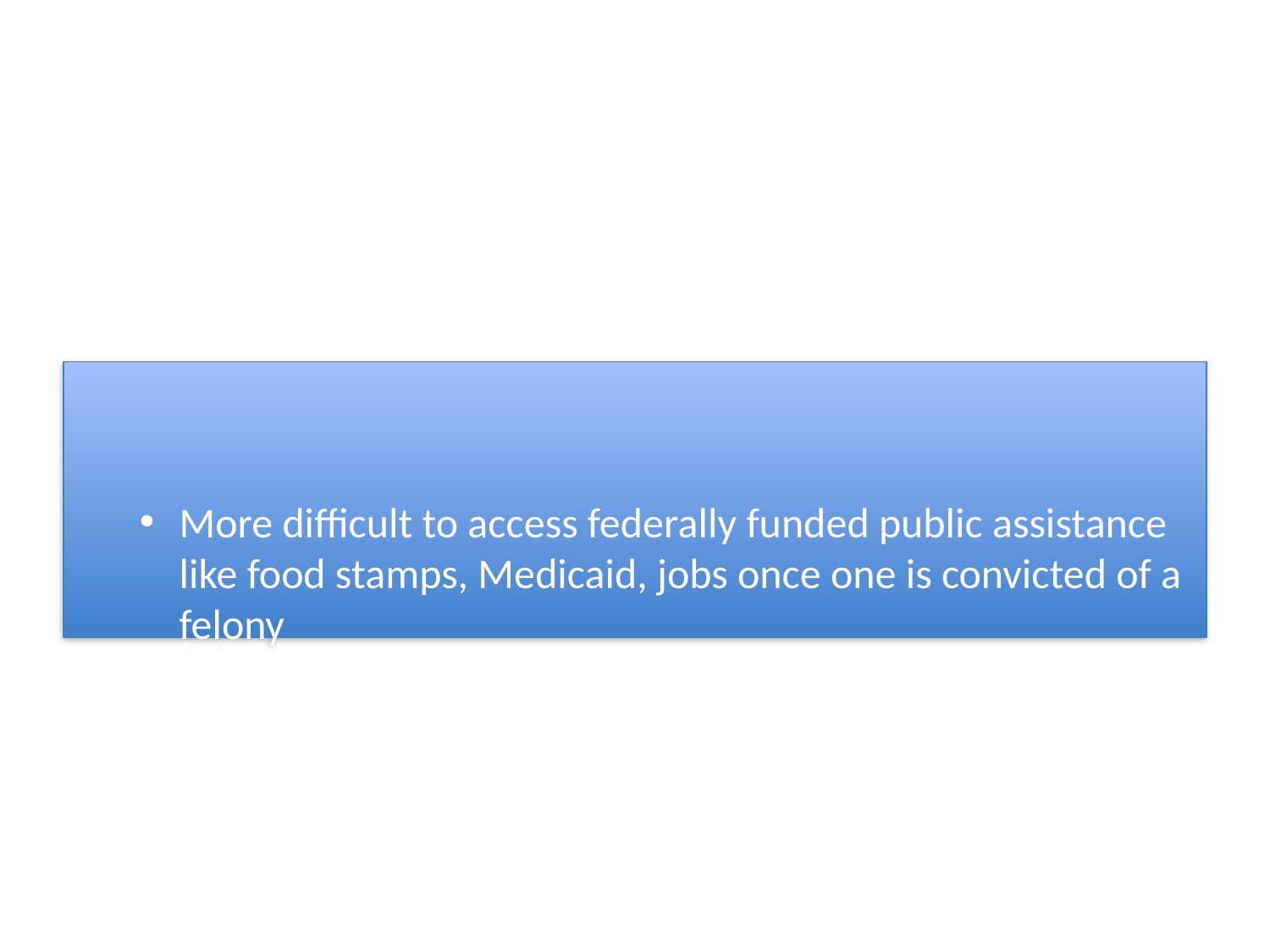

#

More difficult to access federally funded public assistance like food stamps, Medicaid, jobs once one is convicted of a felony